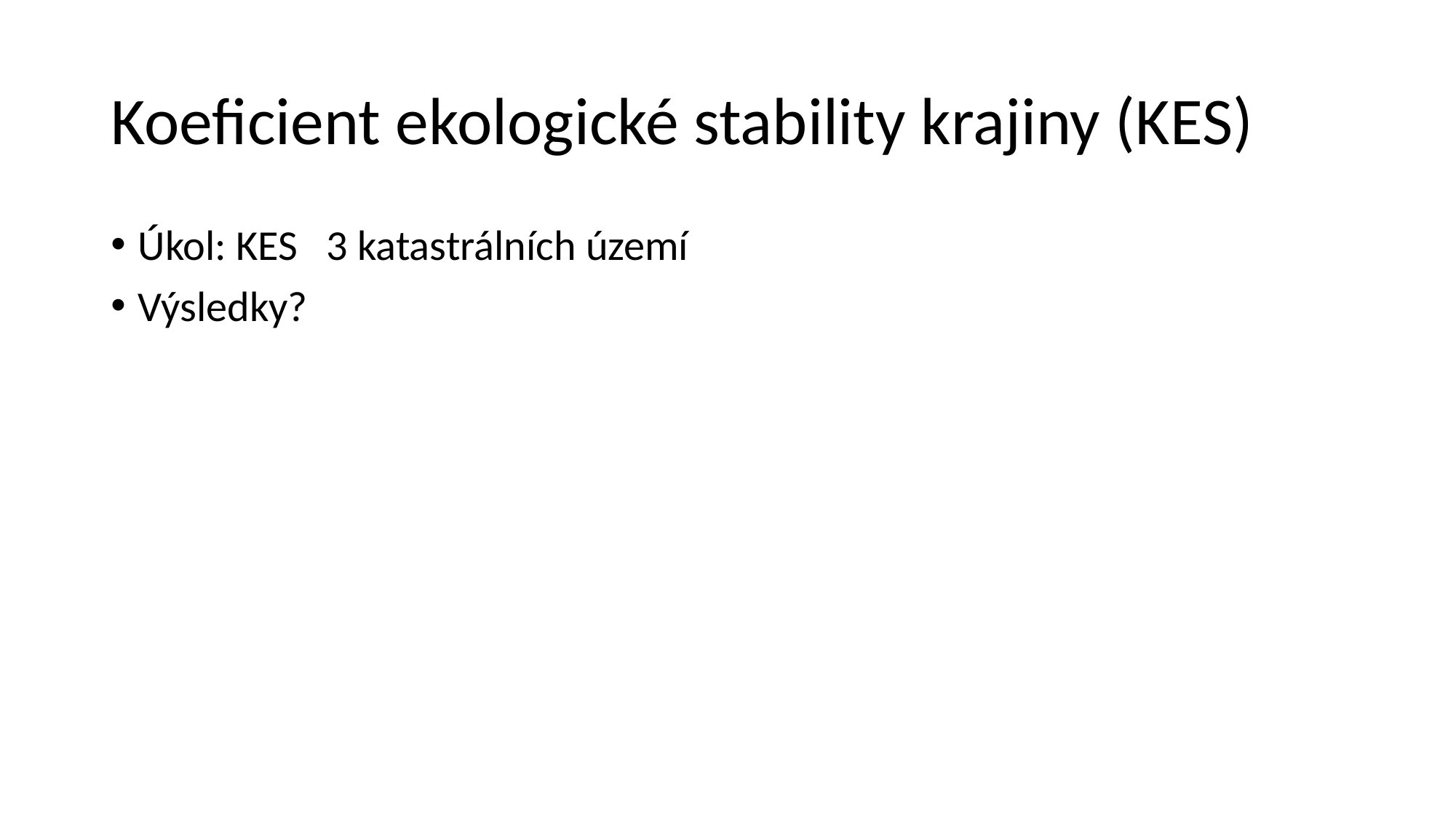

# Koeficient ekologické stability krajiny (KES)
Úkol: KES   3 katastrálních území
Výsledky?